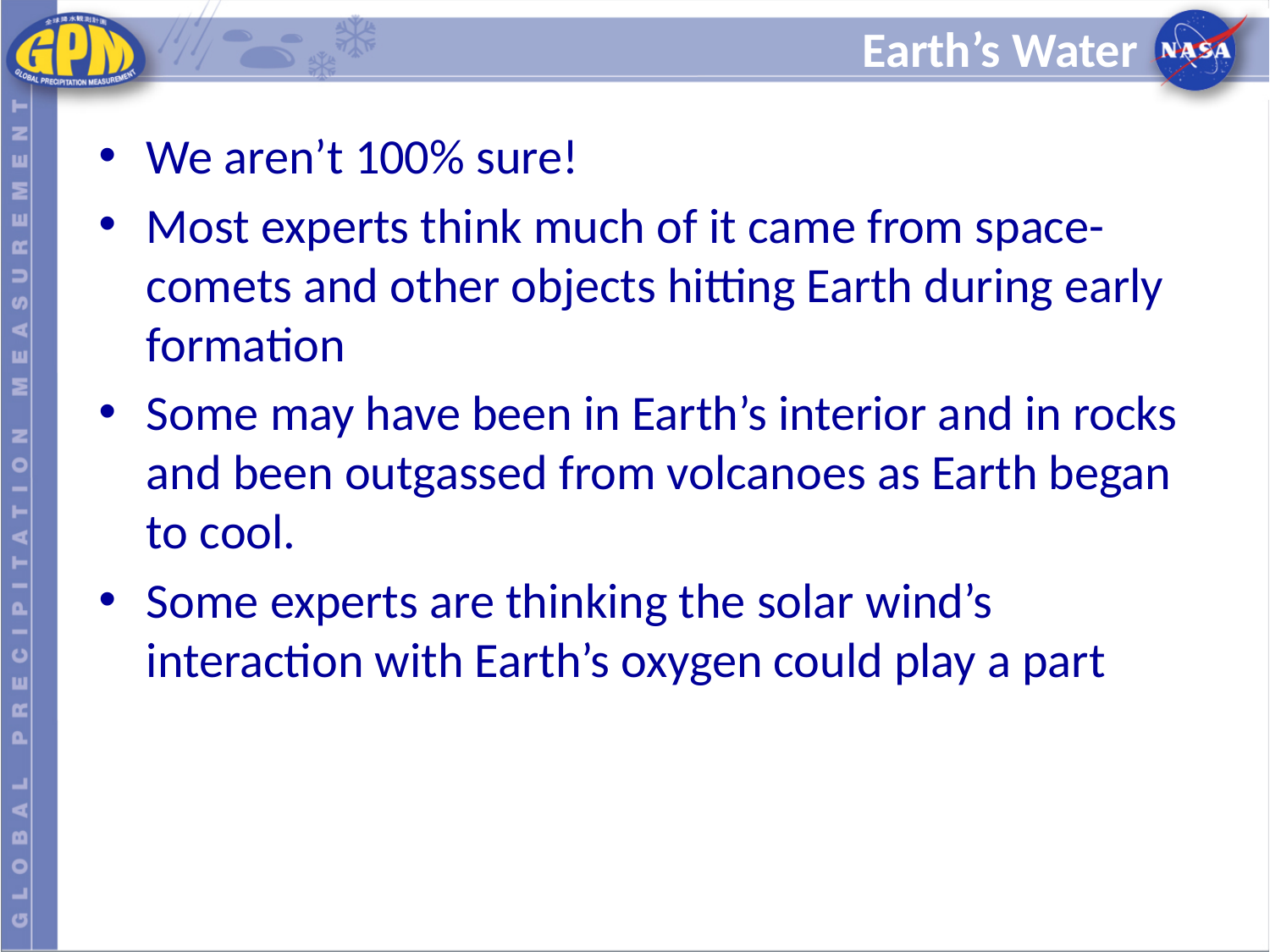

# Earth’s Water
We aren’t 100% sure!
Most experts think much of it came from space- comets and other objects hitting Earth during early formation
Some may have been in Earth’s interior and in rocks and been outgassed from volcanoes as Earth began to cool.
Some experts are thinking the solar wind’s interaction with Earth’s oxygen could play a part